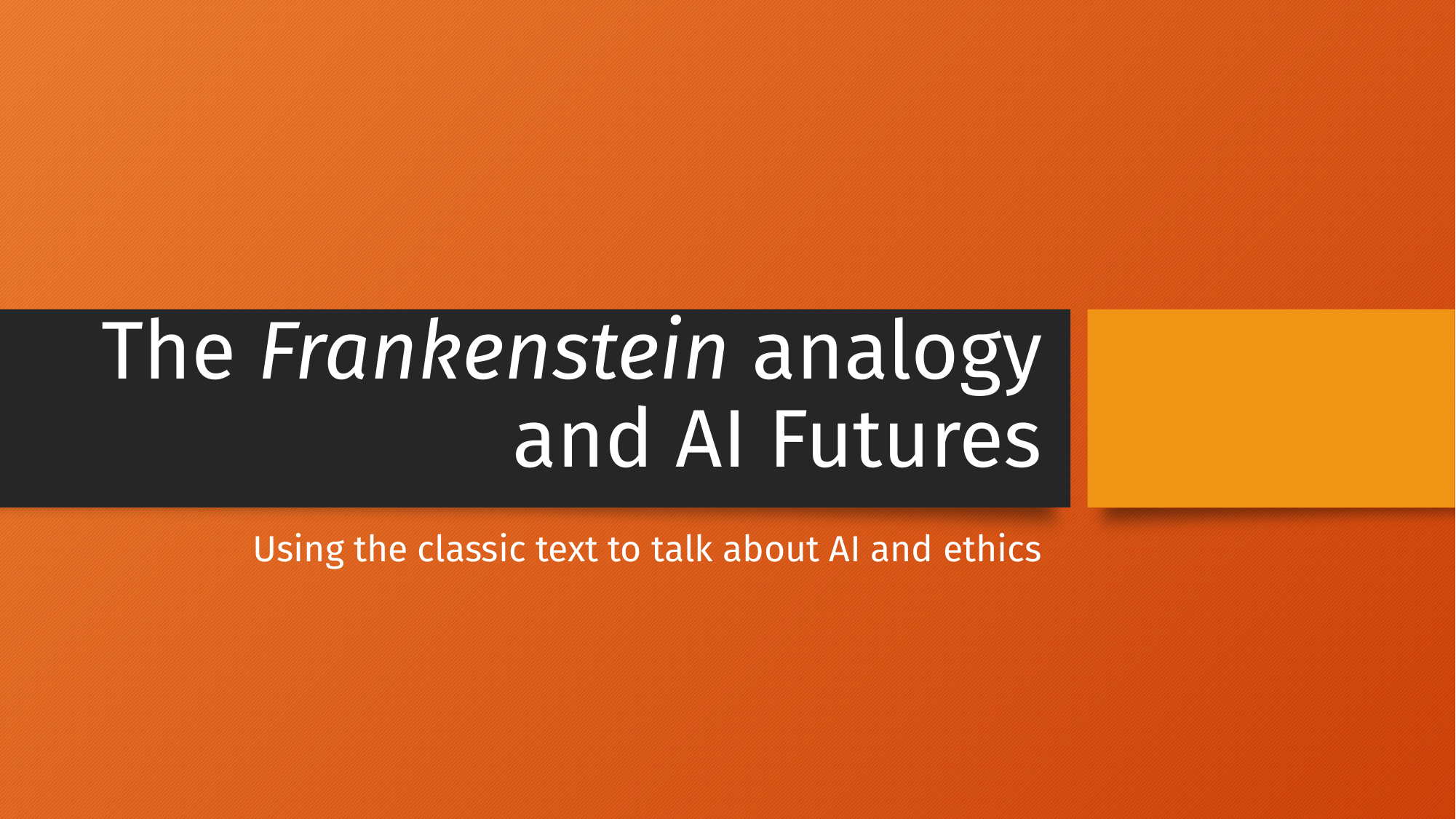

# The Frankenstein analogy and AI Futures
Using the classic text to talk about AI and ethics